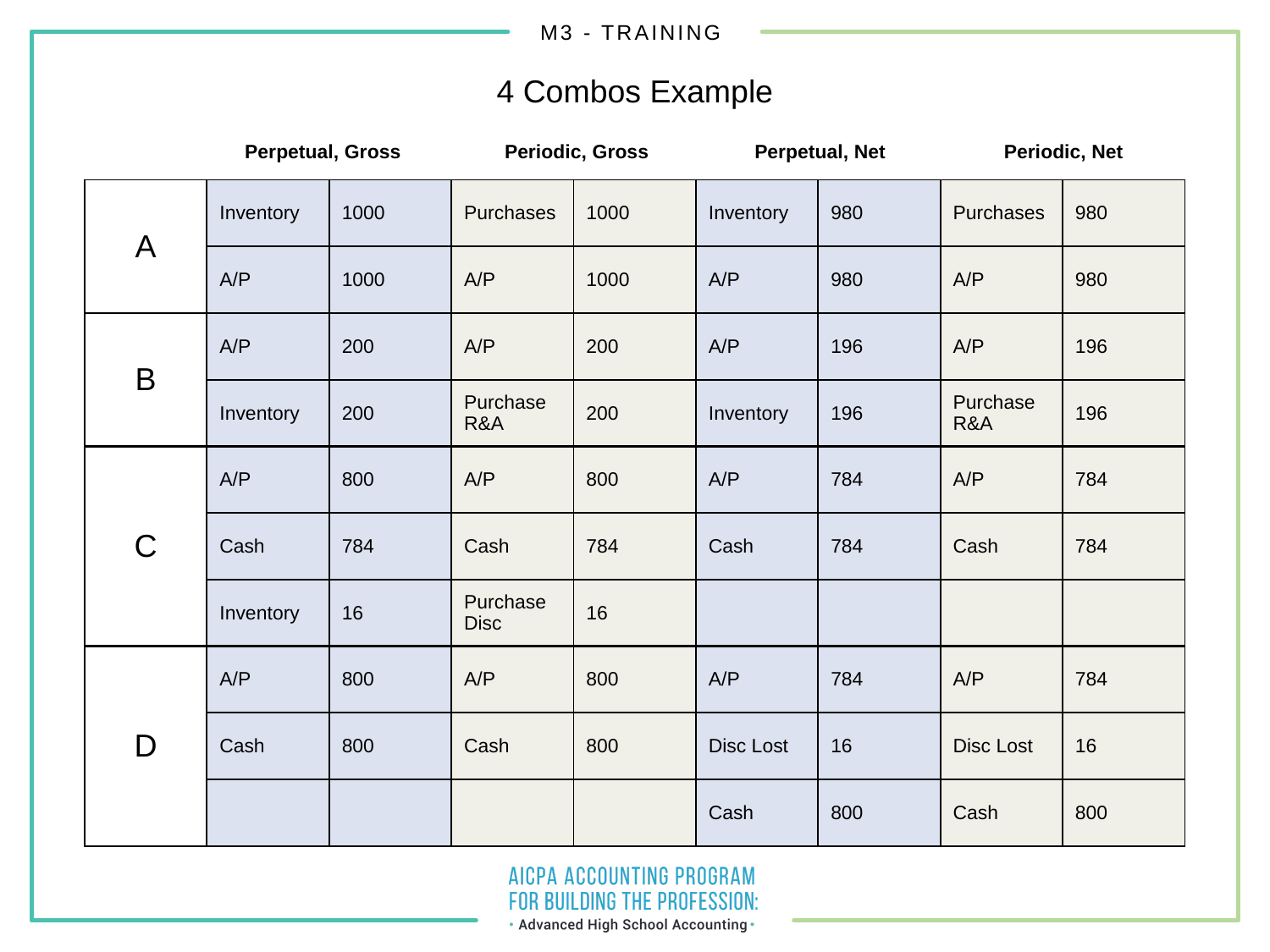

4 Combos Example
Perpetual, Gross
Periodic, Gross
Perpetual, Net
Periodic, Net
| A | Inventory | 1000 | Purchases | 1000 | Inventory | 980 | Purchases | 980 |
| --- | --- | --- | --- | --- | --- | --- | --- | --- |
|  | A/P | 1000 | A/P | 1000 | A/P | 980 | A/P | 980 |
| B | A/P | 200 | A/P | 200 | A/P | 196 | A/P | 196 |
|  | Inventory | 200 | Purchase R&A | 200 | Inventory | 196 | Purchase R&A | 196 |
| C | A/P | 800 | A/P | 800 | A/P | 784 | A/P | 784 |
|  | Cash | 784 | Cash | 784 | Cash | 784 | Cash | 784 |
|  | Inventory | 16 | Purchase Disc | 16 |  |  |  |  |
| D | A/P | 800 | A/P | 800 | A/P | 784 | A/P | 784 |
|  | Cash | 800 | Cash | 800 | Disc Lost | 16 | Disc Lost | 16 |
|  |  |  |  |  | Cash | 800 | Cash | 800 |